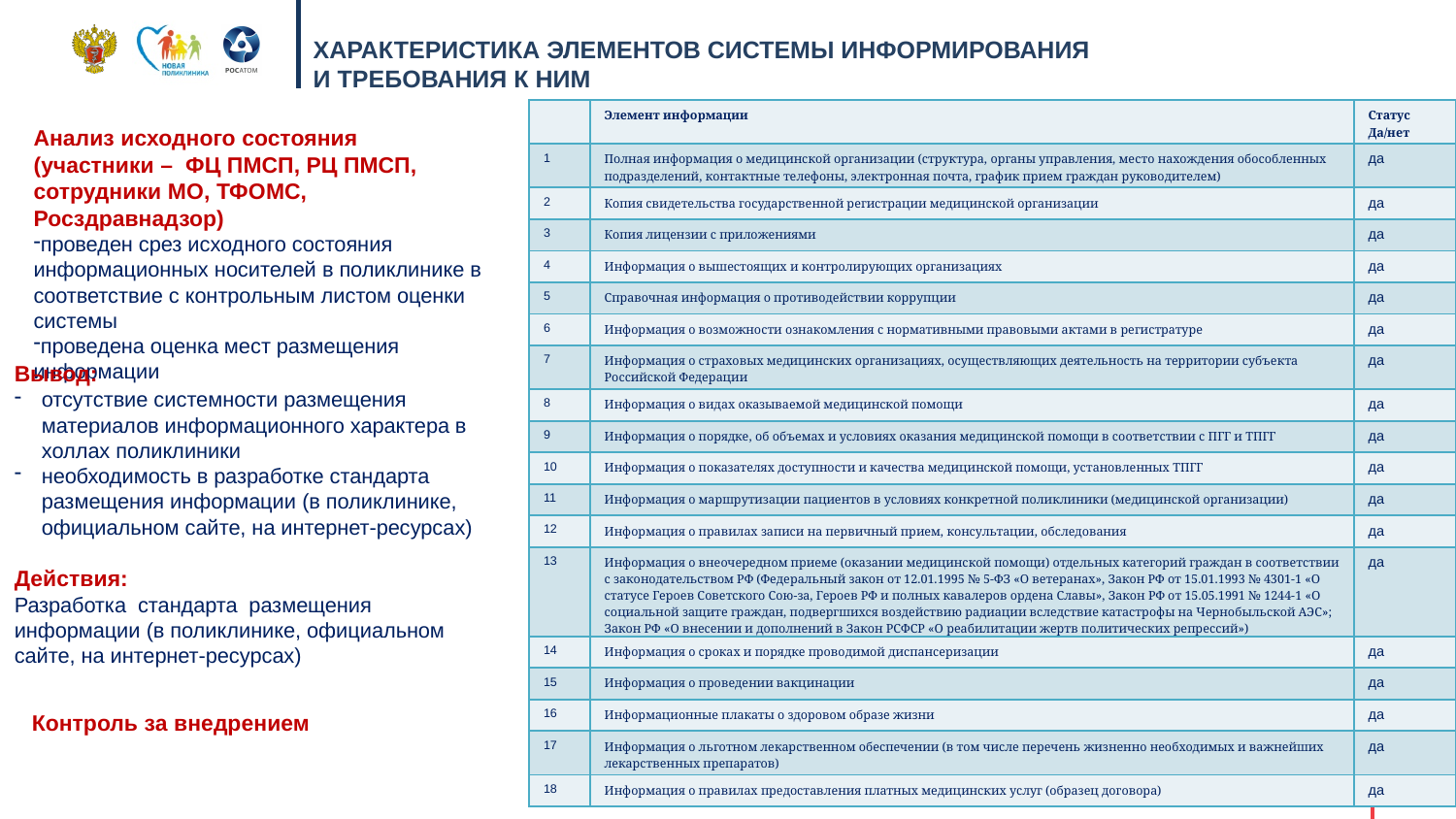

# ХАРАКТЕРИСТИКА ЭЛЕМЕНТОВ СИСТЕМЫ ИНФОРМИРОВАНИЯ И ТРЕБОВАНИЯ К НИМ
|  | Элемент информации | Статус Да/нет |
| --- | --- | --- |
| 1 | Полная информация о медицинской организации (структура, органы управления, место нахождения обособленных подразделений, контактные телефоны, электронная почта, график прием граждан руководителем) | да |
| 2 | Копия свидетельства государственной регистрации медицинской организации | да |
| 3 | Копия лицензии с приложениями | да |
| 4 | Информация о вышестоящих и контролирующих организациях | да |
| 5 | Справочная информация о противодействии коррупции | да |
| 6 | Информация о возможности ознакомления с нормативными правовыми актами в регистратуре | да |
| 7 | Информация о страховых медицинских организациях, осуществляющих деятельность на территории субъекта Российской Федерации | да |
| 8 | Информация о видах оказываемой медицинской помощи | да |
| 9 | Информация о порядке, об объемах и условиях оказания медицинской помощи в соответствии с ПГГ и ТПГГ | да |
| 10 | Информация о показателях доступности и качества медицинской помощи, установленных ТПГГ | да |
| 11 | Информация о маршрутизации пациентов в условиях конкретной поликлиники (медицинской организации) | да |
| 12 | Информация о правилах записи на первичный прием, консультации, обследования | да |
| 13 | Информация о внеочередном приеме (оказании медицинской помощи) отдельных категорий граждан в соответствии с законодательством РФ (Федеральный закон от 12.01.1995 № 5-ФЗ «О ветеранах», Закон РФ от 15.01.1993 № 4301-1 «О статусе Героев Советского Сою-за, Героев РФ и полных кавалеров ордена Славы», Закон РФ от 15.05.1991 № 1244-1 «О социальной защите граждан, подвергшихся воздействию радиации вследствие катастрофы на Чернобыльской АЭС»; Закон РФ «О внесении и дополнений в Закон РСФСР «О реабилитации жертв политических репрессий») | да |
| 14 | Информация о сроках и порядке проводимой диспансеризации | да |
| 15 | Информация о проведении вакцинации | да |
| 16 | Информационные плакаты о здоровом образе жизни | да |
| 17 | Информация о льготном лекарственном обеспечении (в том числе перечень жизненно необходимых и важнейших лекарственных препаратов) | да |
| 18 | Информация о правилах предоставления платных медицинских услуг (образец договора) | да |
Анализ исходного состояния
(участники –  ФЦ ПМСП, РЦ ПМСП, сотрудники МО, ТФОМС, Росздравнадзор)
проведен срез исходного состояния информационных носителей в поликлинике в соответствие с контрольным листом оценки системы
проведена оценка мест размещения информации

Вывод:
отсутствие системности размещения  материалов информационного характера в холлах поликлиники
необходимость в разработке стандарта  размещения информации (в поликлинике, официальном сайте, на интернет-ресурсах)

Действия:
Разработка  стандарта  размещения информации (в поликлинике, официальном сайте, на интернет-ресурсах)

Контроль за внедрением